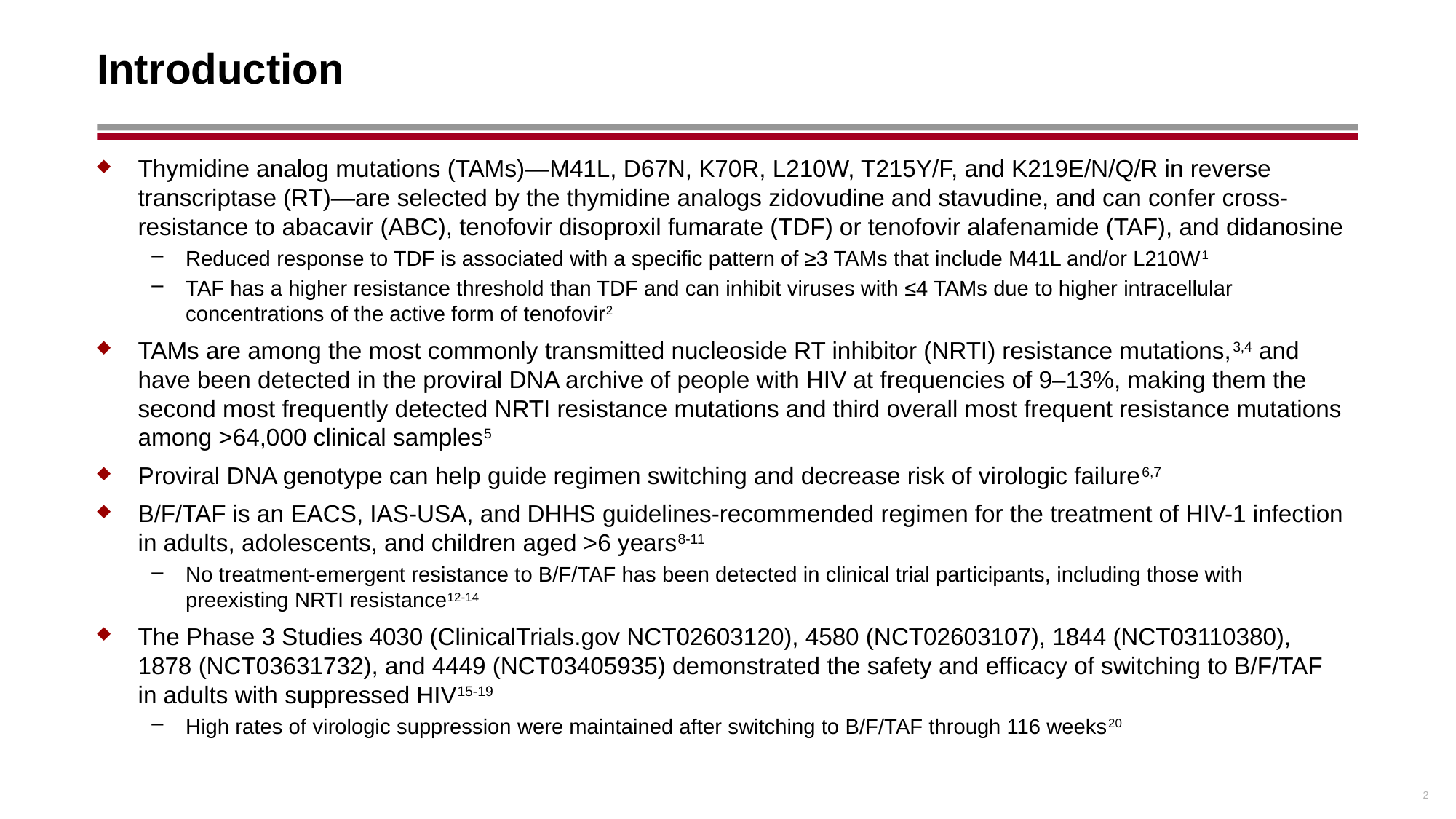

# Introduction
Thymidine analog mutations (TAMs)—M41L, D67N, K70R, L210W, T215Y/F, and K219E/N/Q/R in reverse transcriptase (RT)—are selected by the thymidine analogs zidovudine and stavudine, and can confer cross-resistance to abacavir (ABC), tenofovir disoproxil fumarate (TDF) or tenofovir alafenamide (TAF), and didanosine
Reduced response to TDF is associated with a specific pattern of ≥3 TAMs that include M41L and/or L210W1
TAF has a higher resistance threshold than TDF and can inhibit viruses with ≤4 TAMs due to higher intracellular concentrations of the active form of tenofovir2
TAMs are among the most commonly transmitted nucleoside RT inhibitor (NRTI) resistance mutations,3,4 and have been detected in the proviral DNA archive of people with HIV at frequencies of 9–13%, making them the second most frequently detected NRTI resistance mutations and third overall most frequent resistance mutations among >64,000 clinical samples5
Proviral DNA genotype can help guide regimen switching and decrease risk of virologic failure6,7
B/F/TAF is an EACS, IAS-USA, and DHHS guidelines-recommended regimen for the treatment of HIV-1 infection in adults, adolescents, and children aged >6 years8-11
No treatment-emergent resistance to B/F/TAF has been detected in clinical trial participants, including those with preexisting NRTI resistance12-14
The Phase 3 Studies 4030 (ClinicalTrials.gov NCT02603120), 4580 (NCT02603107), 1844 (NCT03110380), 1878 (NCT03631732), and 4449 (NCT03405935) demonstrated the safety and efficacy of switching to B/F/TAF in adults with suppressed HIV15-19
High rates of virologic suppression were maintained after switching to B/F/TAF through 116 weeks20
2